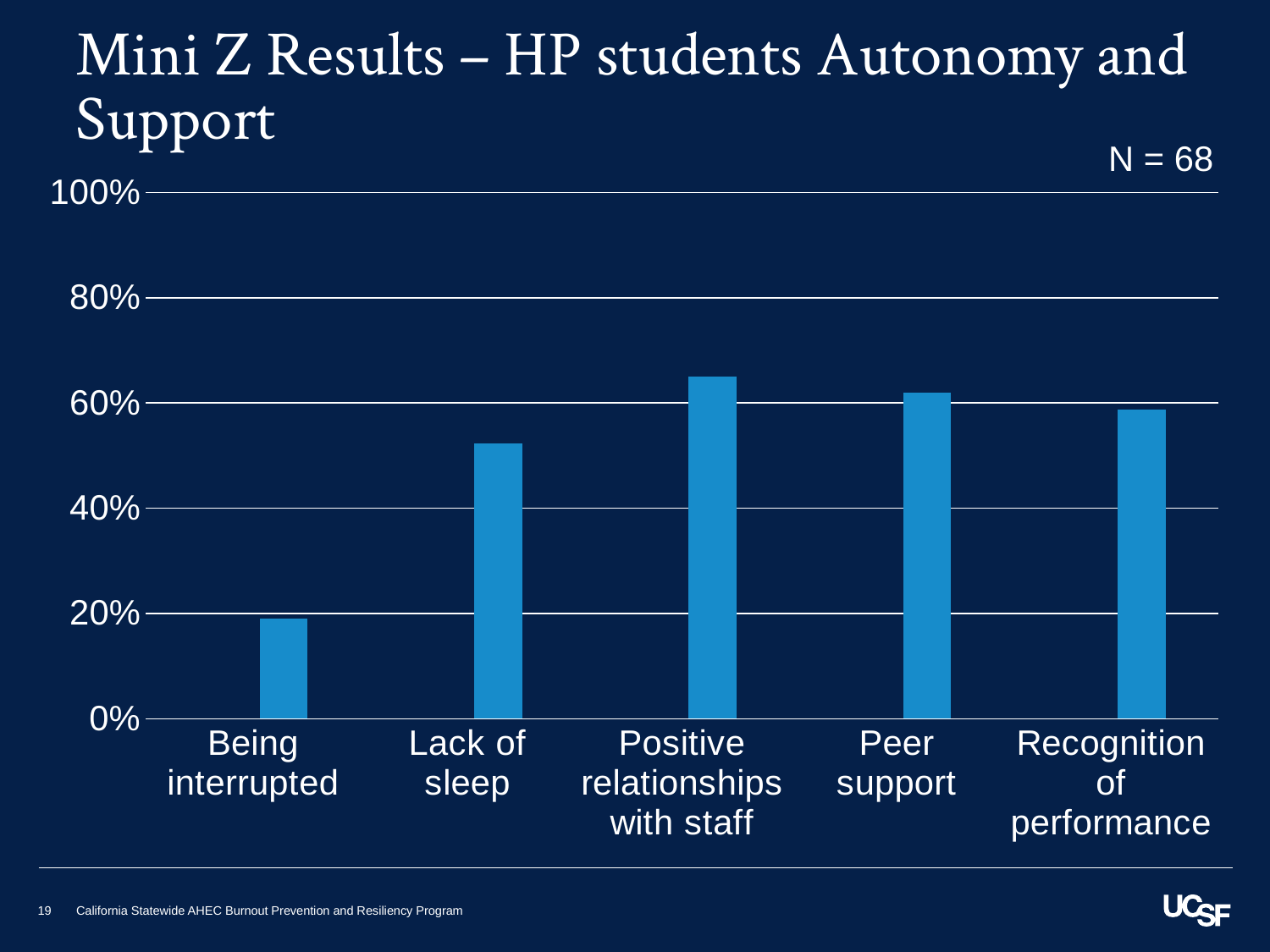

# Mini Z Results – HP students Autonomy and Support
N = 68

### Chart

| Category |  |  |
|---|---|---|
| Being interrupted | None | 0.19047619047619047 |
| Lack of sleep | None | 0.5238095238095238 |
| Positive relationships with staff | None | 0.6507936507936508 |
| Peer support | None | 0.6190476190476191 |
| Recognition of performance | None | 0.5873015873015873 |
19
California Statewide AHEC Burnout Prevention and Resiliency Program